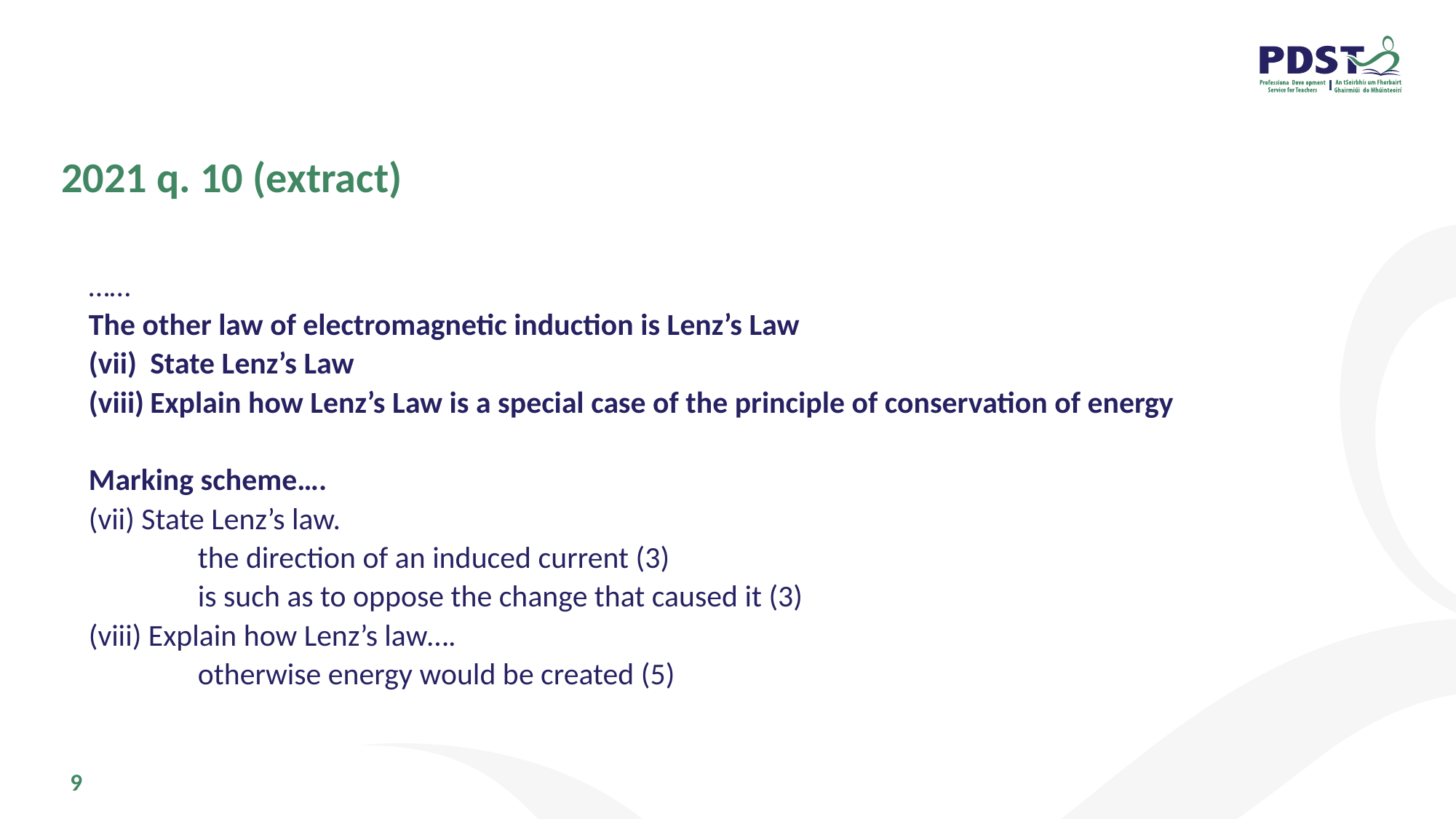

# 2021 q. 10 (extract)
……
The other law of electromagnetic induction is Lenz’s Law
State Lenz’s Law
Explain how Lenz’s Law is a special case of the principle of conservation of energy

Marking scheme….
(vii) State Lenz’s law.
	the direction of an induced current (3)
	is such as to oppose the change that caused it (3)
(viii) Explain how Lenz’s law….
	otherwise energy would be created (5)
9